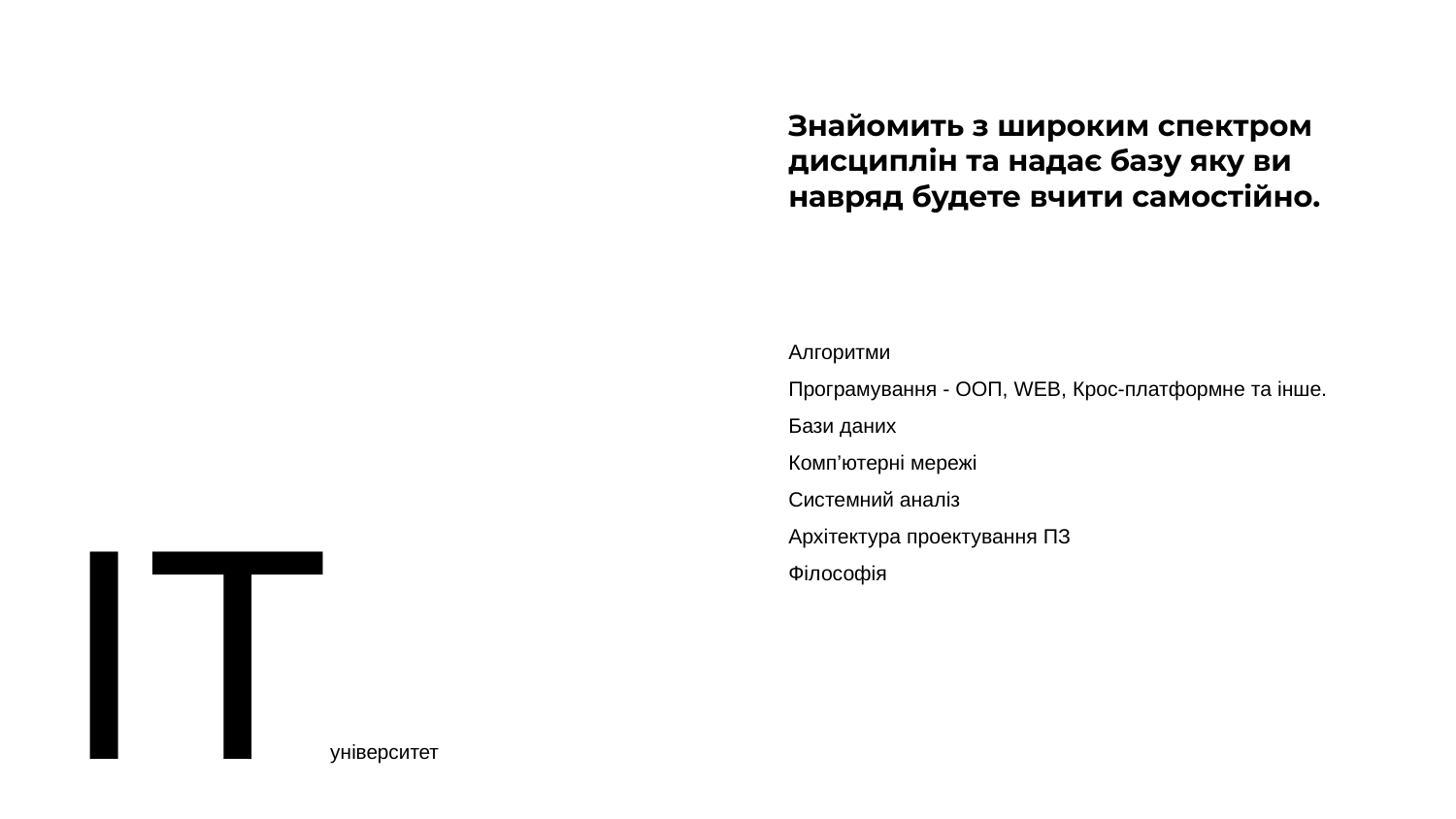

# Знайомить з широким спектром дисциплін та надає базу яку ви навряд будете вчити самостійно.

Алгоритми
Програмування - ООП, WEB, Крос-платформне та інше.
Бази даних
Комп’ютерні мережі
Системний аналіз
Архітектура проектування ПЗ
Філософія

ІТуніверситет